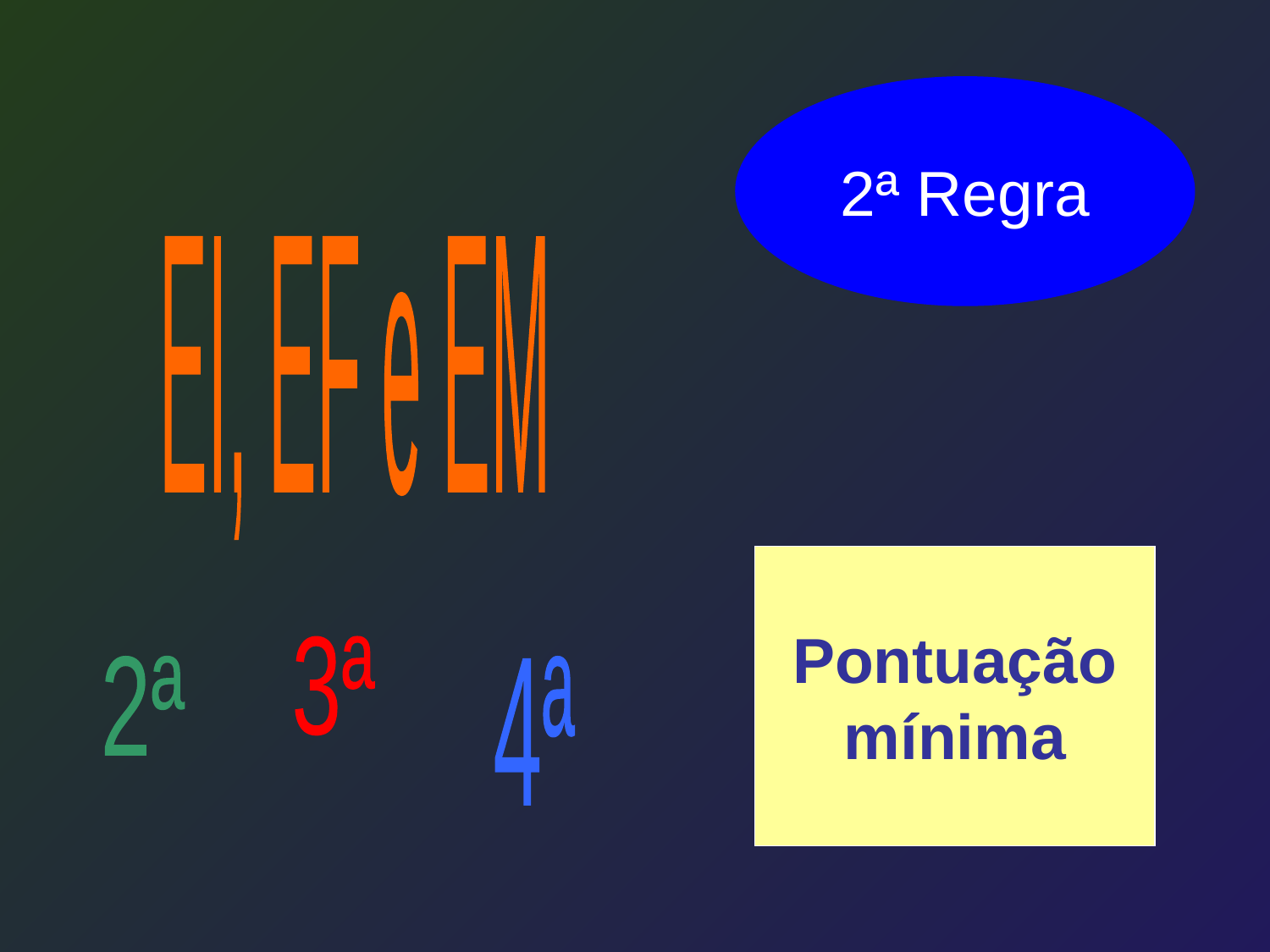

2ª Regra
EI, EF e EM
Pontuação
mínima
3ª
2ª
4ª